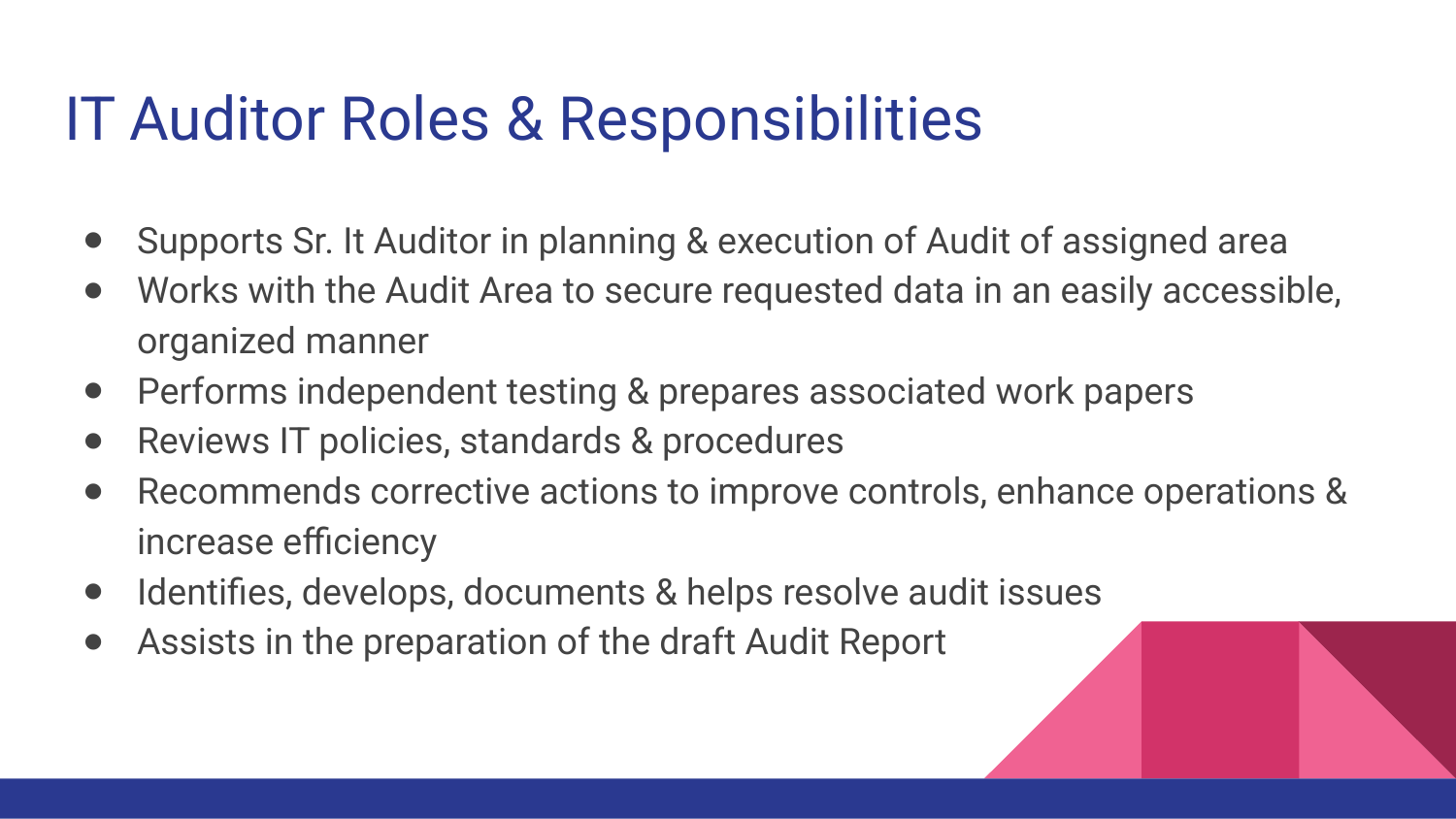

# IT Auditor Roles & Responsibilities
Supports Sr. It Auditor in planning & execution of Audit of assigned area
Works with the Audit Area to secure requested data in an easily accessible, organized manner
Performs independent testing & prepares associated work papers
Reviews IT policies, standards & procedures
Recommends corrective actions to improve controls, enhance operations & increase efficiency
Identifies, develops, documents & helps resolve audit issues
Assists in the preparation of the draft Audit Report